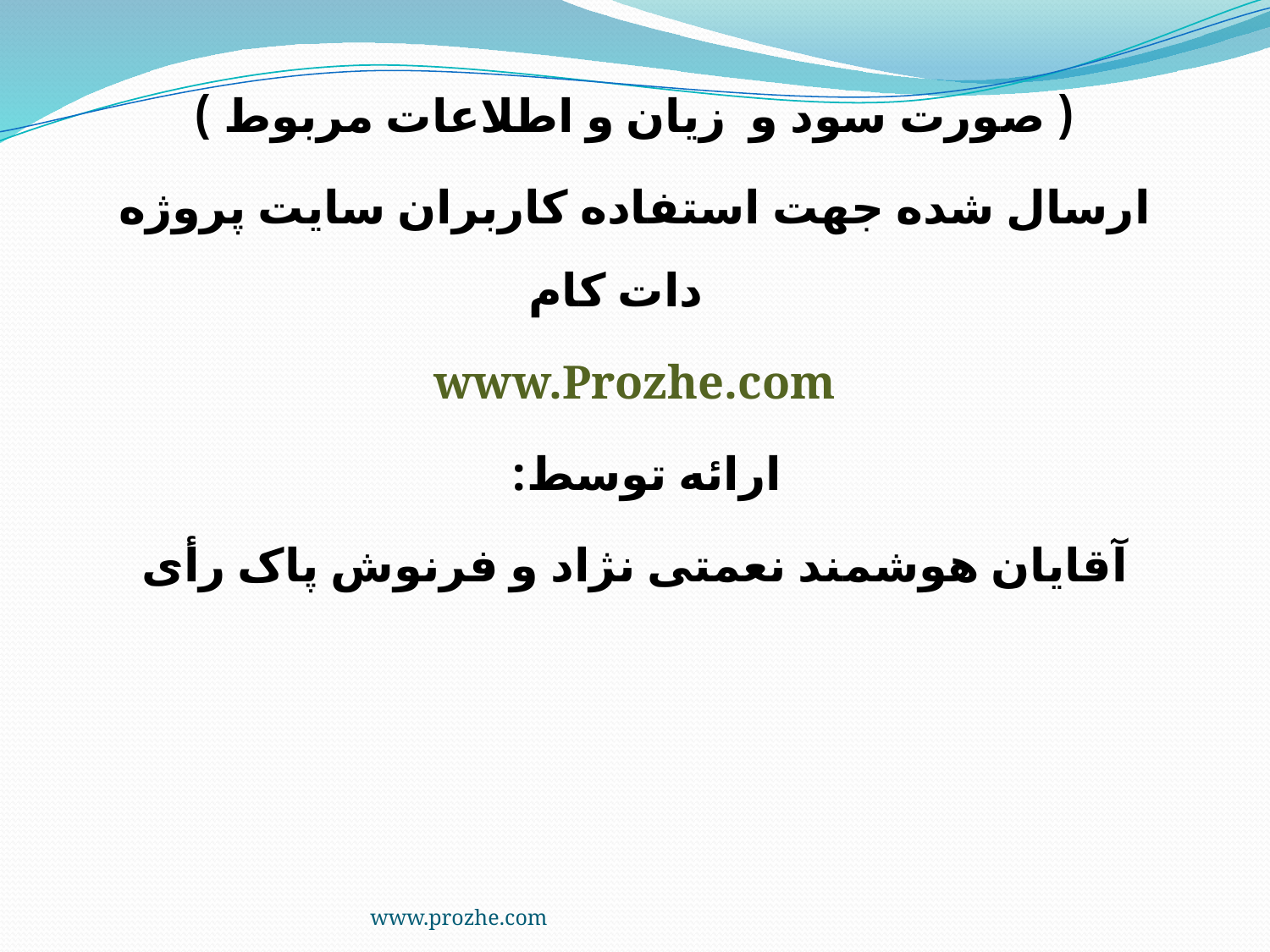

( صورت سود و  زیان و اطلاعات مربوط )
ارسال شده جهت استفاده کاربران سایت پروژه دات کام
www.Prozhe.com
ارائه توسط:
آقایان هوشمند نعمتی نژاد و فرنوش پاک رأی
#
www.prozhe.com